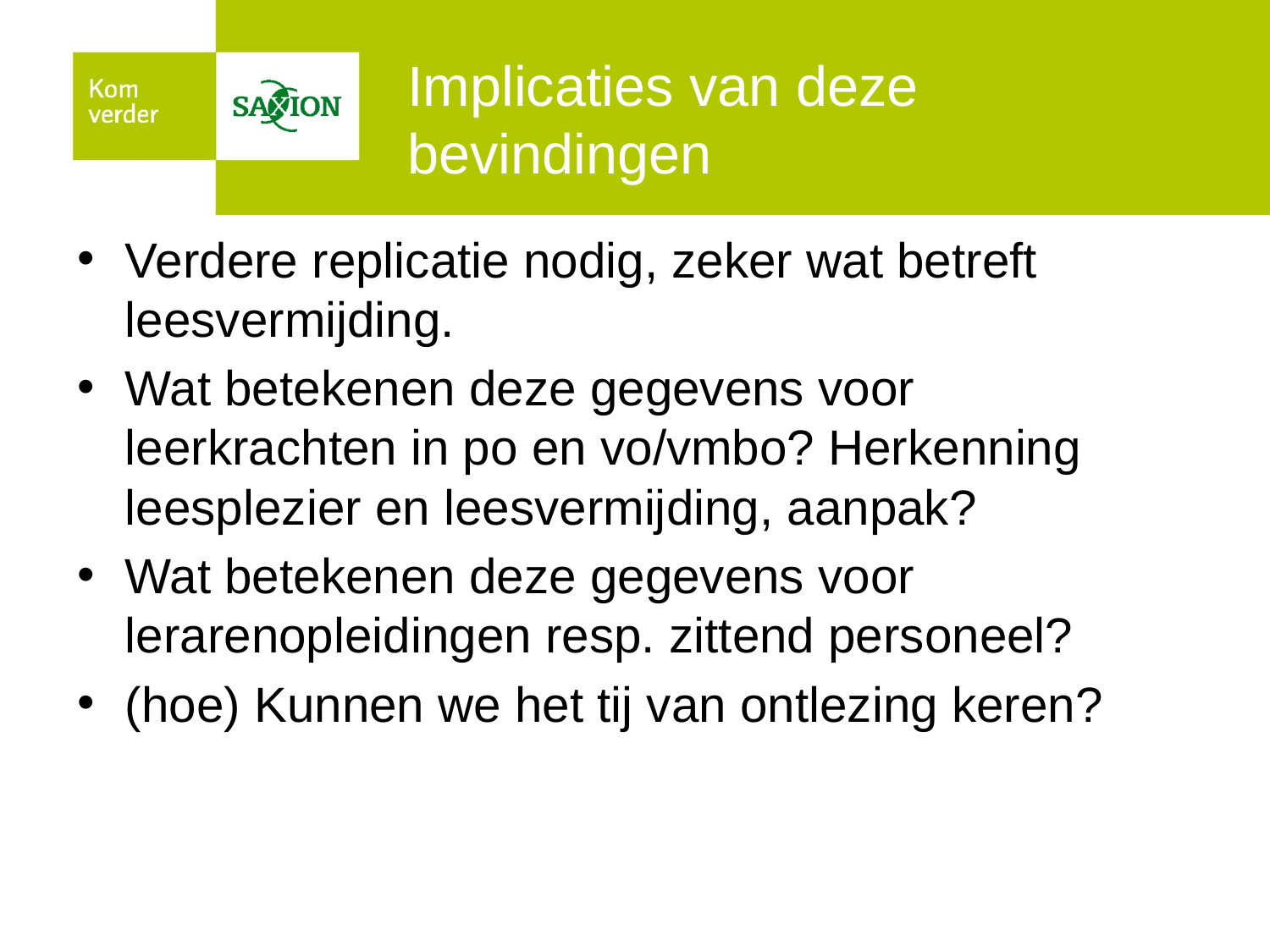

# Implicaties van deze bevindingen
Verdere replicatie nodig, zeker wat betreft leesvermijding.
Wat betekenen deze gegevens voor leerkrachten in po en vo/vmbo? Herkenning leesplezier en leesvermijding, aanpak?
Wat betekenen deze gegevens voor lerarenopleidingen resp. zittend personeel?
(hoe) Kunnen we het tij van ontlezing keren?